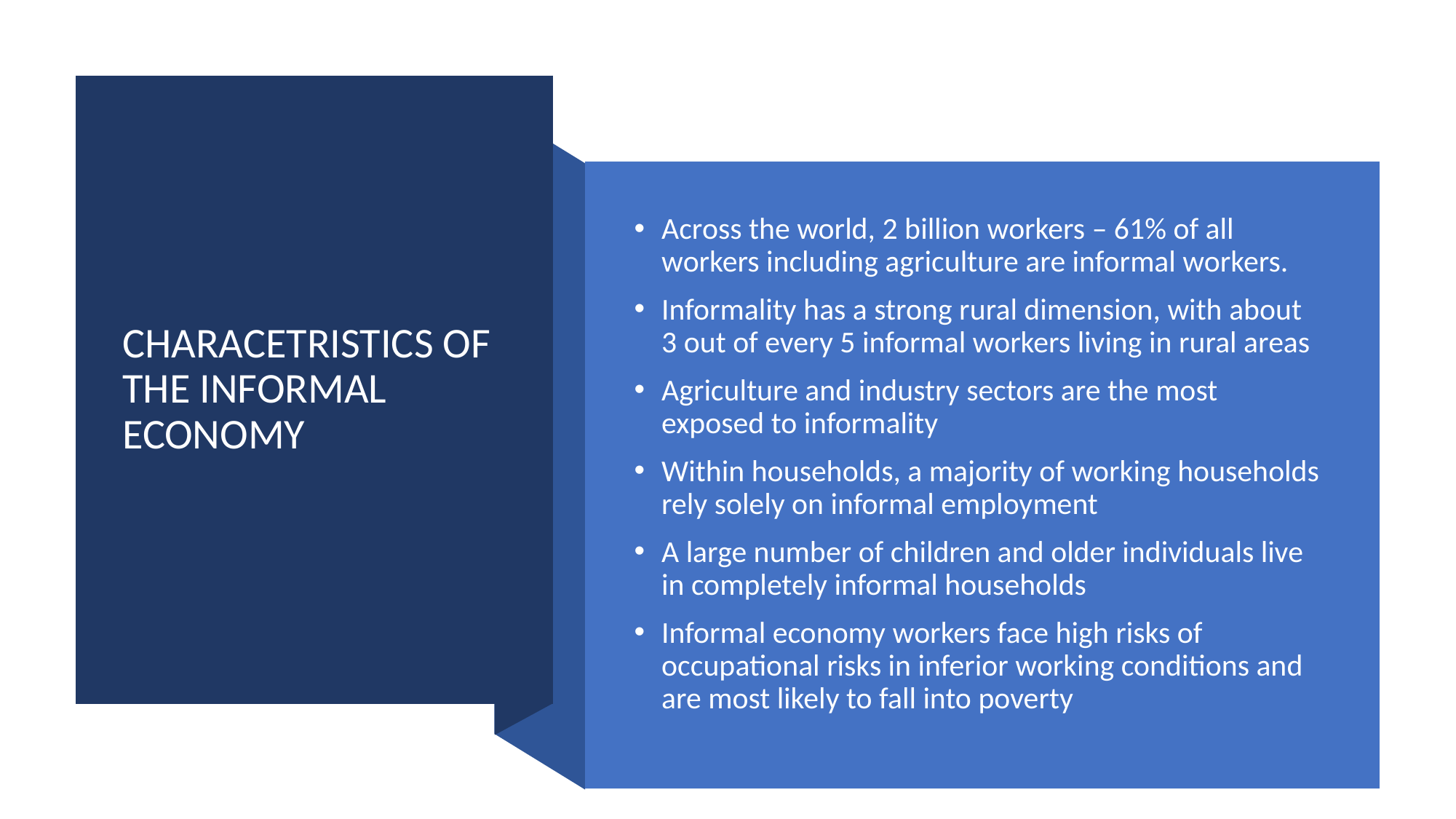

# CHARACETRISTICS OF THE INFORMAL ECONOMY

Across the world, 2 billion workers – 61% of all workers including agriculture are informal workers.
Informality has a strong rural dimension, with about 3 out of every 5 informal workers living in rural areas
Agriculture and industry sectors are the most exposed to informality
Within households, a majority of working households rely solely on informal employment
A large number of children and older individuals live in completely informal households
Informal economy workers face high risks of occupational risks in inferior working conditions and are most likely to fall into poverty